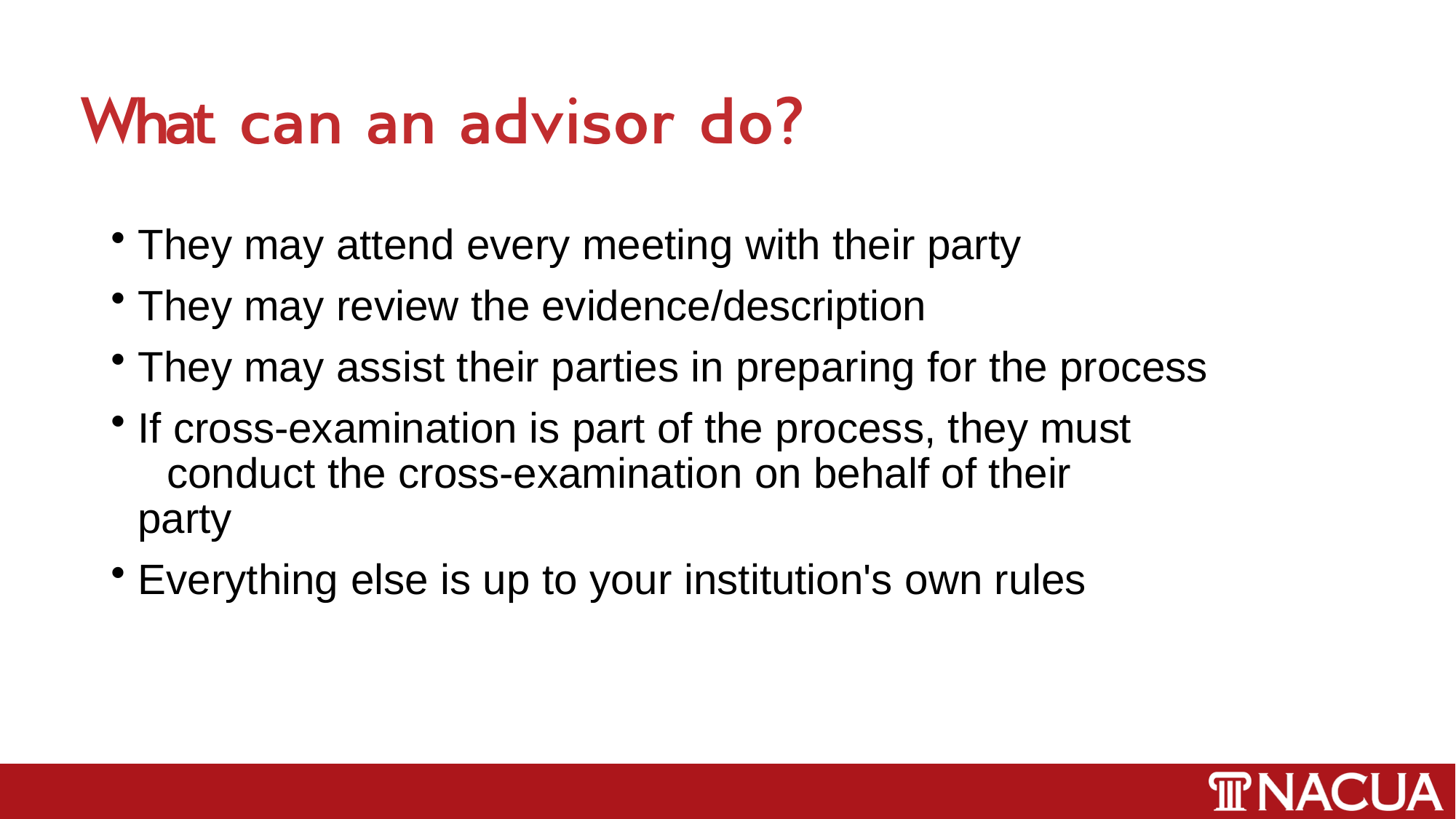

# What can an advisor do?
They may attend every meeting with their party
They may review the evidence/description
They may assist their parties in preparing for the process
If cross-examination is part of the process, they must 	conduct the cross-examination on behalf of their party
Everything else is up to your institution's own rules